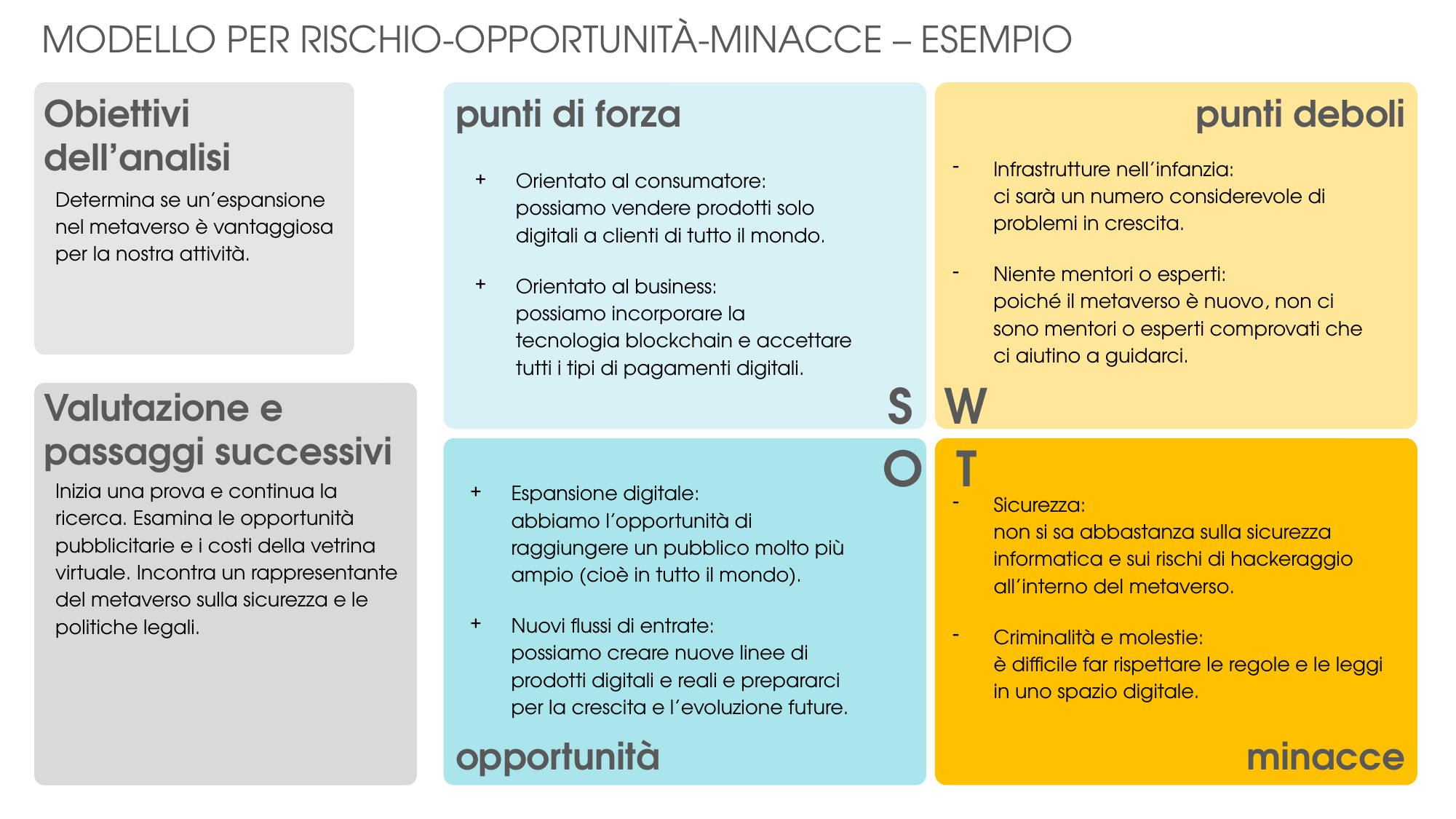

MODELLO PER RISCHIO-OPPORTUNITÀ-MINACCE – ESEMPIO

Obiettivi dell’analisi

punti di forza

punti deboli
Orientato al consumatore:
possiamo vendere prodotti solo digitali a clienti di tutto il mondo.
Orientato al business:
possiamo incorporare la tecnologia blockchain e accettare tutti i tipi di pagamenti digitali.
Infrastrutture nell’infanzia:
ci sarà un numero considerevole di problemi in crescita.
Niente mentori o esperti:
poiché il metaverso è nuovo, non ci sono mentori o esperti comprovati che ci aiutino a guidarci.
Determina se un’espansione nel metaverso è vantaggiosa per la nostra attività.

S
W
Valutazione e passaggi successivi

O
T

Sicurezza:
non si sa abbastanza sulla sicurezza informatica e sui rischi di hackeraggio all’interno del metaverso.
Criminalità e molestie:
è difficile far rispettare le regole e le leggi in uno spazio digitale.
Espansione digitale:
abbiamo l’opportunità di raggiungere un pubblico molto più ampio (cioè in tutto il mondo).
Nuovi flussi di entrate:
possiamo creare nuove linee di prodotti digitali e reali e prepararci per la crescita e l’evoluzione future.
Inizia una prova e continua la ricerca. Esamina le opportunità pubblicitarie e i costi della vetrina virtuale. Incontra un rappresentante del metaverso sulla sicurezza e le politiche legali.

opportunità
minacce